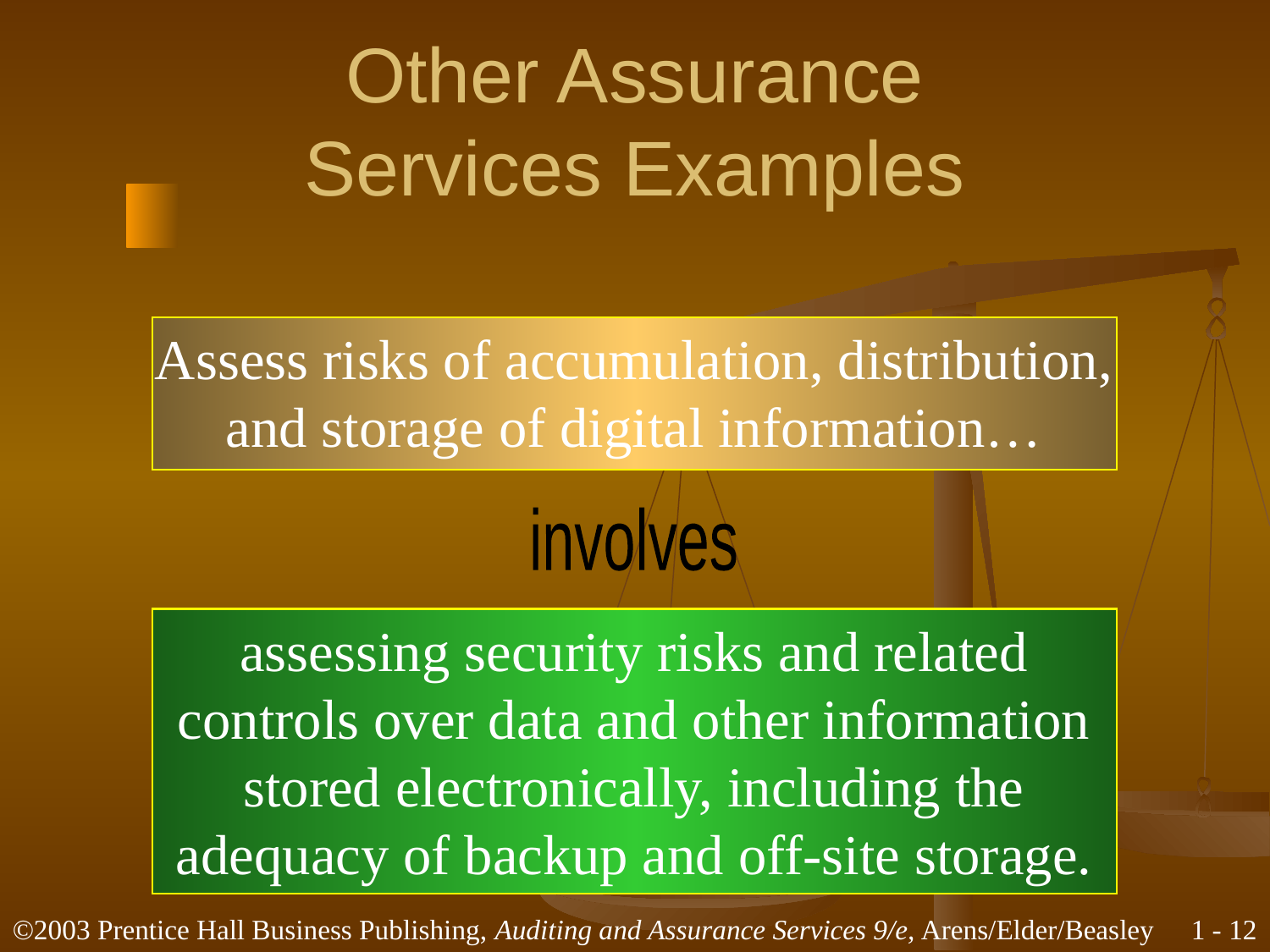

# Other Assurance Services Examples
Assess risks of accumulation, distribution,
and storage of digital information…
involves
assessing security risks and related
controls over data and other information
stored electronically, including the
adequacy of backup and off-site storage.